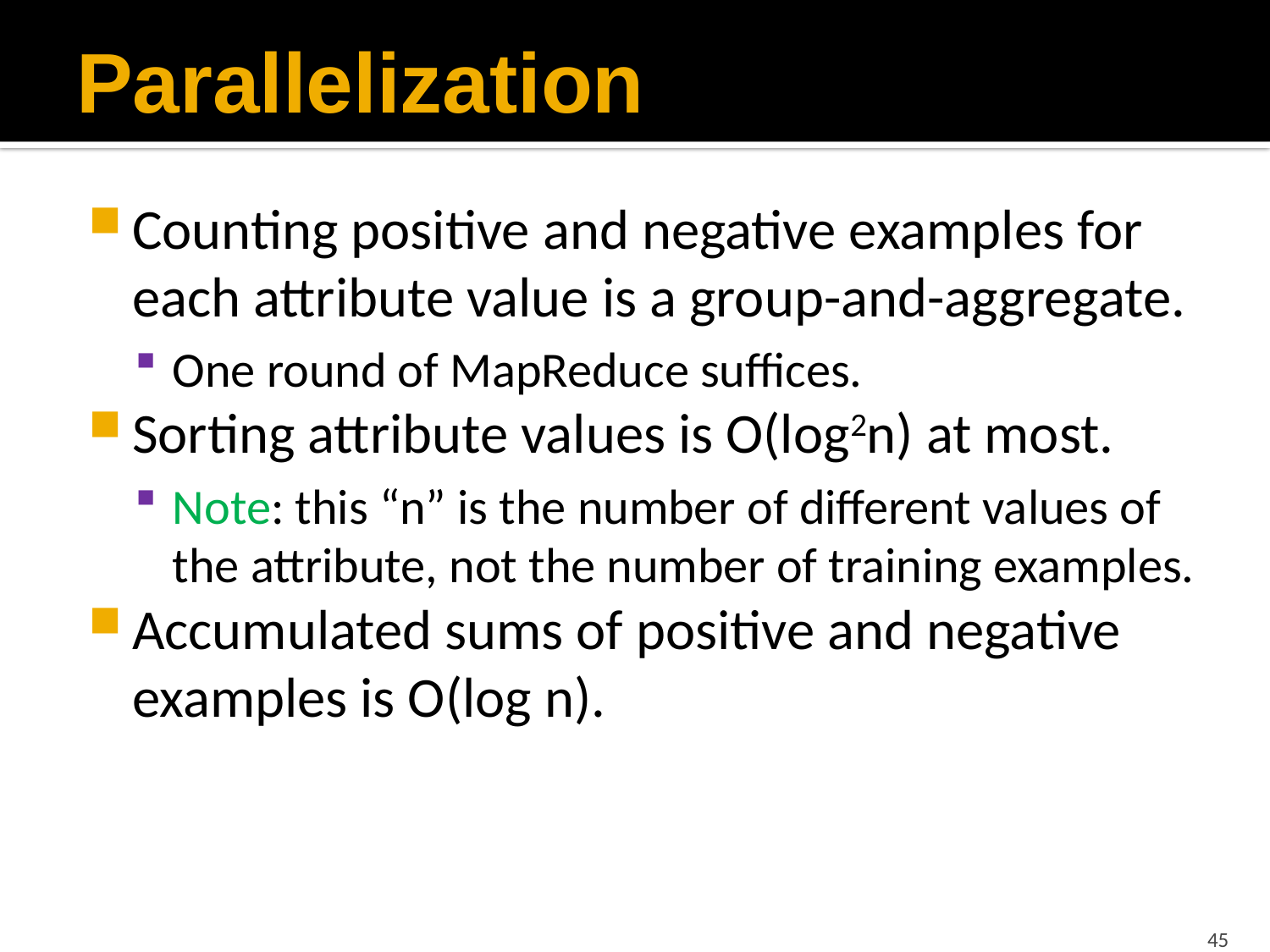

# Parallelization
Counting positive and negative examples for each attribute value is a group-and-aggregate.
One round of MapReduce suffices.
Sorting attribute values is O(log2n) at most.
Note: this “n” is the number of different values of the attribute, not the number of training examples.
Accumulated sums of positive and negative examples is O(log n).
45